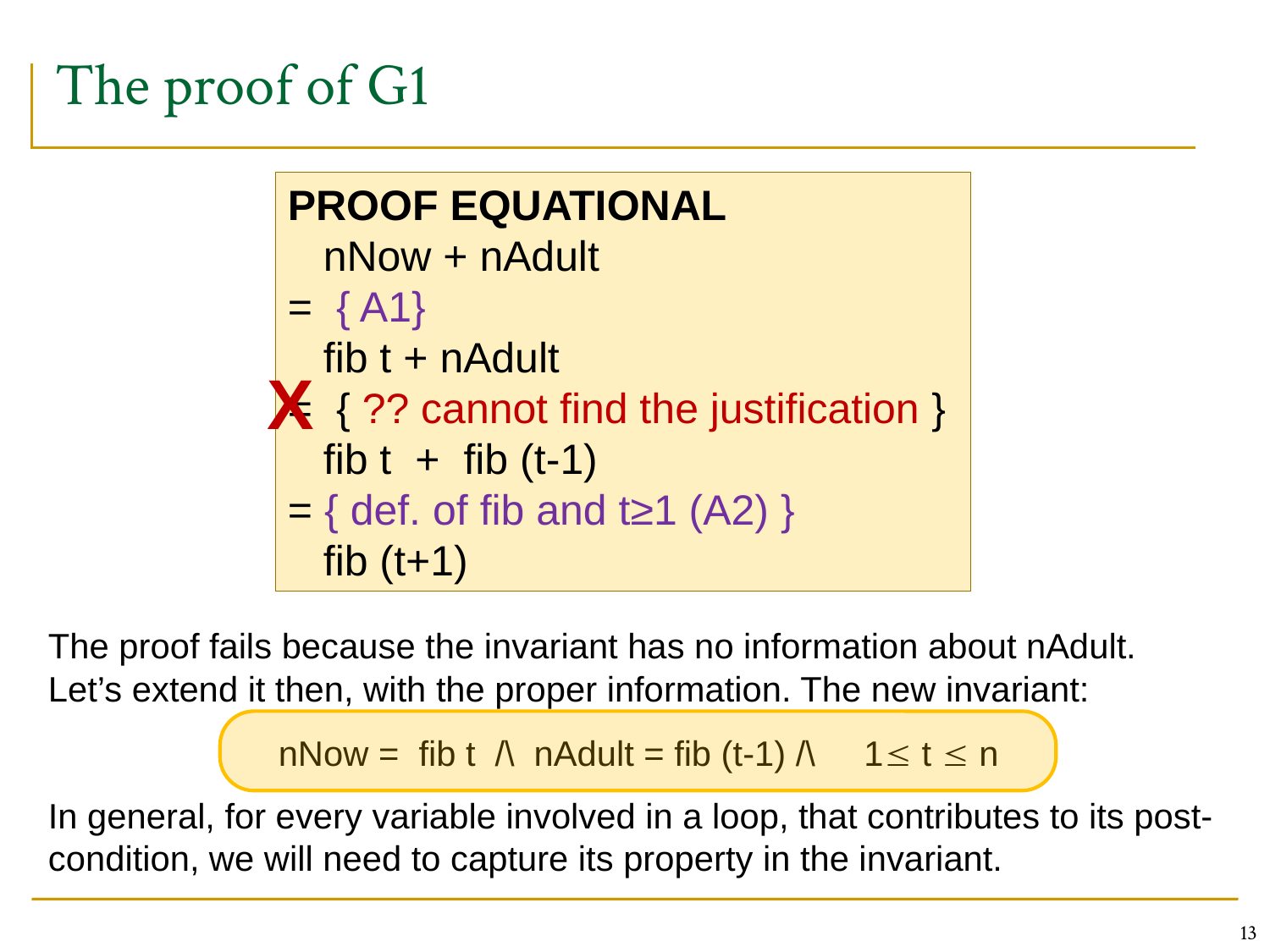

# The proof of G1
PROOF EQUATIONAL
   nNow + nAdult
=  { A1}
   fib t + nAdult
=  { ?? cannot find the justification }
   fib t  +  fib (t-1)
= { def. of fib and t≥1 (A2) }
   fib (t+1)
X
The proof fails because the invariant has no information about nAdult. Let’s extend it then, with the proper information. The new invariant:

In general, for every variable involved in a loop, that contributes to its post-condition, we will need to capture its property in the invariant.

nNow =  fib t  /\  nAdult = fib (t-1) /\     1≤ t ≤ n
13